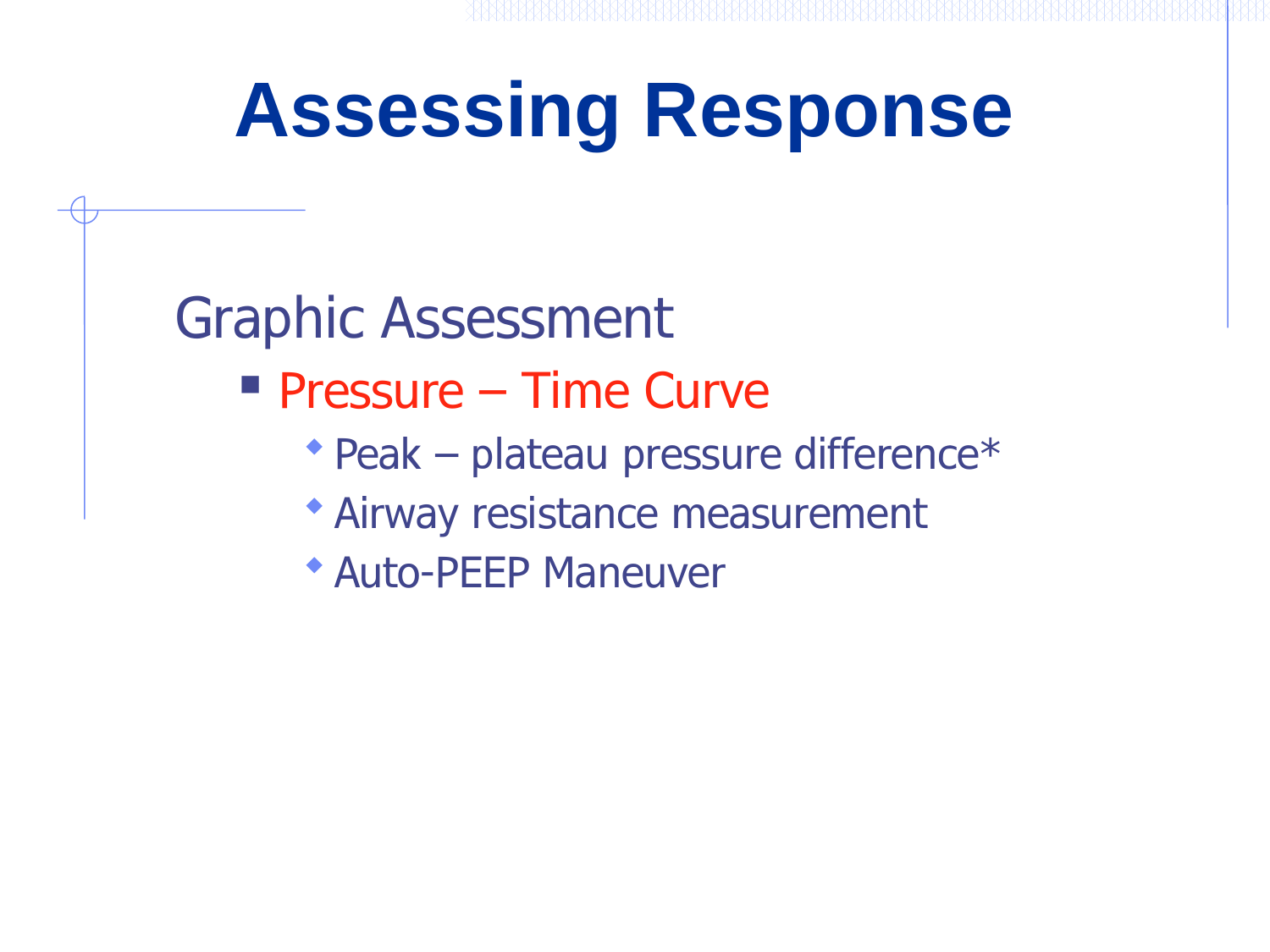

# Assessing Response
Graphic Assessment
Pressure – Time Curve
Peak – plateau pressure difference*
Airway resistance measurement
Auto-PEEP Maneuver